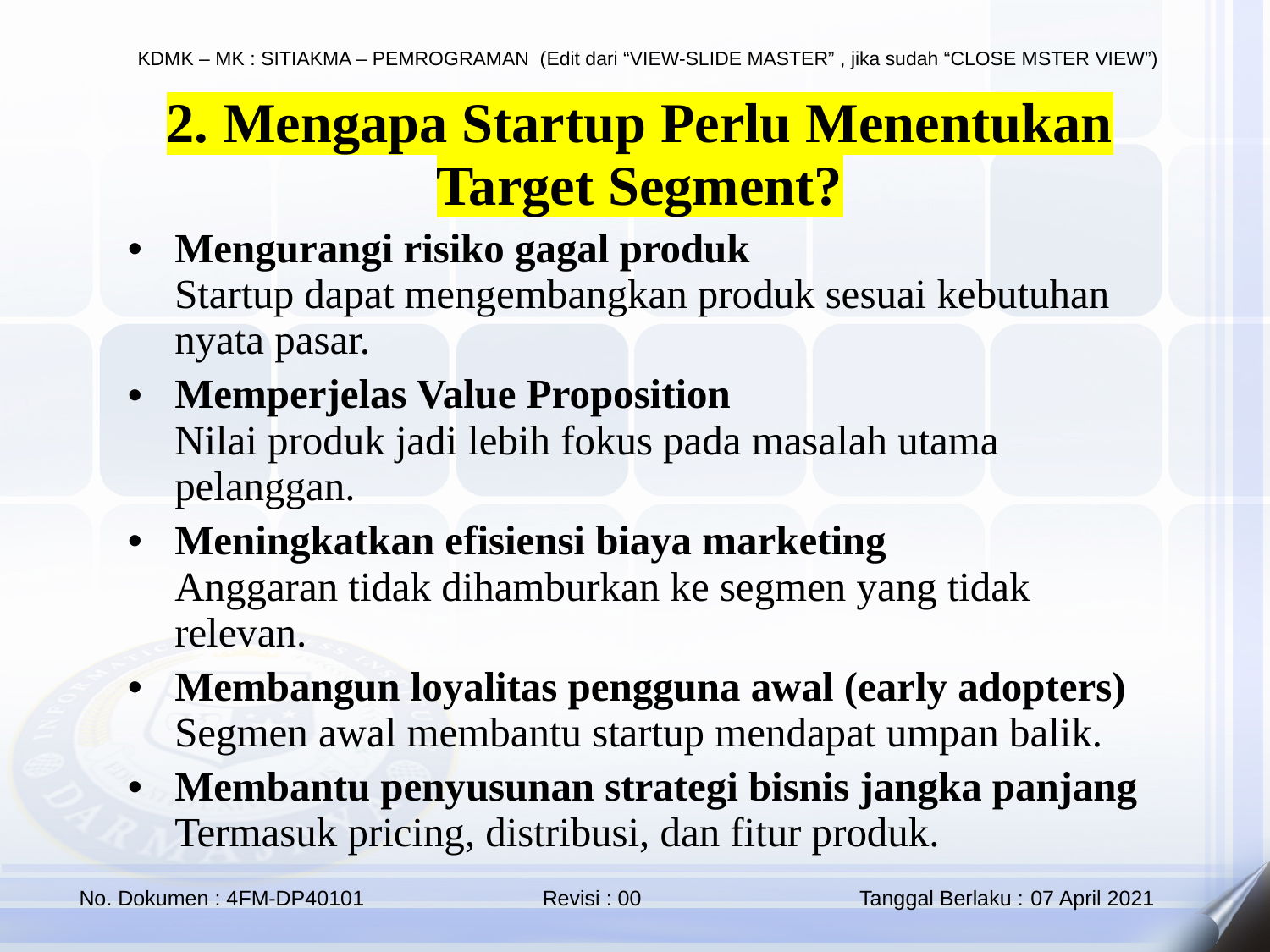

2. Mengapa Startup Perlu Menentukan Target Segment?
Mengurangi risiko gagal produk
Startup dapat mengembangkan produk sesuai kebutuhan nyata pasar.
Memperjelas Value Proposition
Nilai produk jadi lebih fokus pada masalah utama pelanggan.
Meningkatkan efisiensi biaya marketing
Anggaran tidak dihamburkan ke segmen yang tidak relevan.
Membangun loyalitas pengguna awal (early adopters)
Segmen awal membantu startup mendapat umpan balik.
Membantu penyusunan strategi bisnis jangka panjang
Termasuk pricing, distribusi, dan fitur produk.